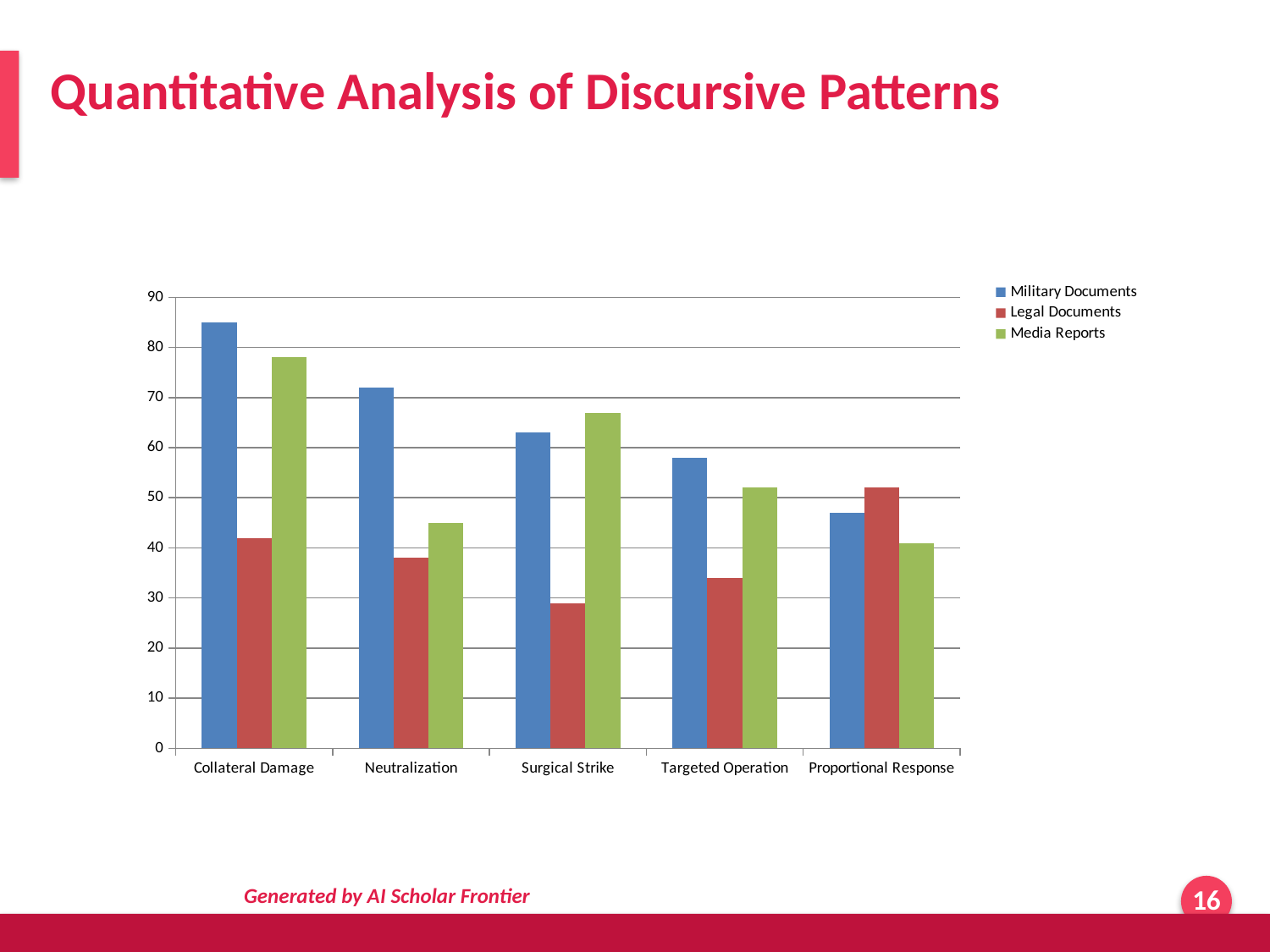

Quantitative Analysis of Discursive Patterns

### Chart

| Category | Military Documents | Legal Documents | Media Reports |
|---|---|---|---|
| Collateral Damage | 85.0 | 42.0 | 78.0 |
| Neutralization | 72.0 | 38.0 | 45.0 |
| Surgical Strike | 63.0 | 29.0 | 67.0 |
| Targeted Operation | 58.0 | 34.0 | 52.0 |
| Proportional Response | 47.0 | 52.0 | 41.0 |
Generated by AI Scholar Frontier

16